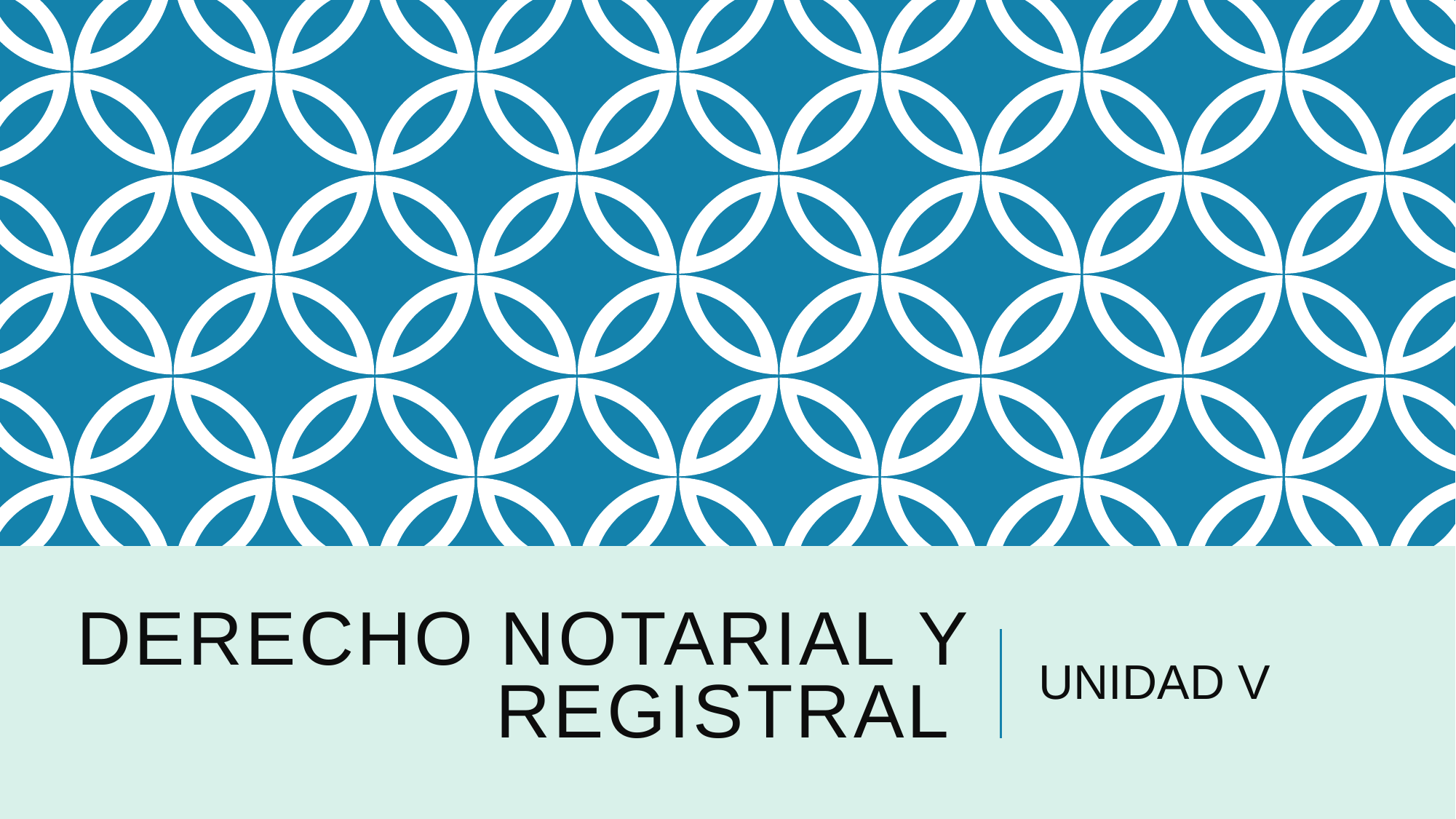

# DERECHO NOTARIAL Y REGISTRAL
UNIDAD V